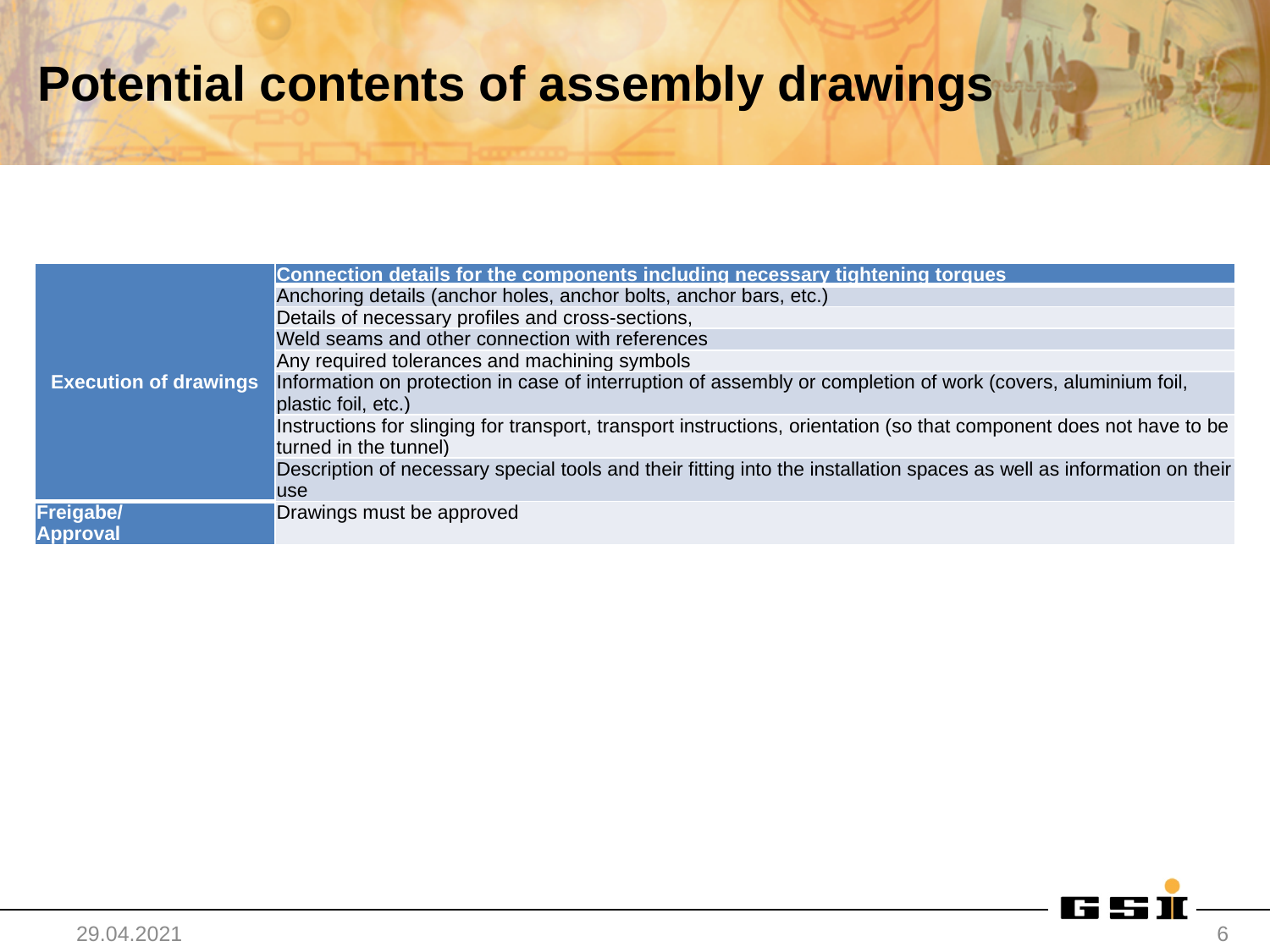

# Potential contents of assembly drawings
| Execution of drawings | Connection details for the components including necessary tightening torques |
| --- | --- |
|  | Anchoring details (anchor holes, anchor bolts, anchor bars, etc.) |
|  | Details of necessary profiles and cross-sections, |
|  | Weld seams and other connection with references |
|  | Any required tolerances and machining symbols |
|  | Information on protection in case of interruption of assembly or completion of work (covers, aluminium foil, plastic foil, etc.) |
|  | Instructions for slinging for transport, transport instructions, orientation (so that component does not have to be turned in the tunnel) |
|  | Description of necessary special tools and their fitting into the installation spaces as well as information on their use |
| Freigabe/ Approval | Drawings must be approved |
29.04.2021

6